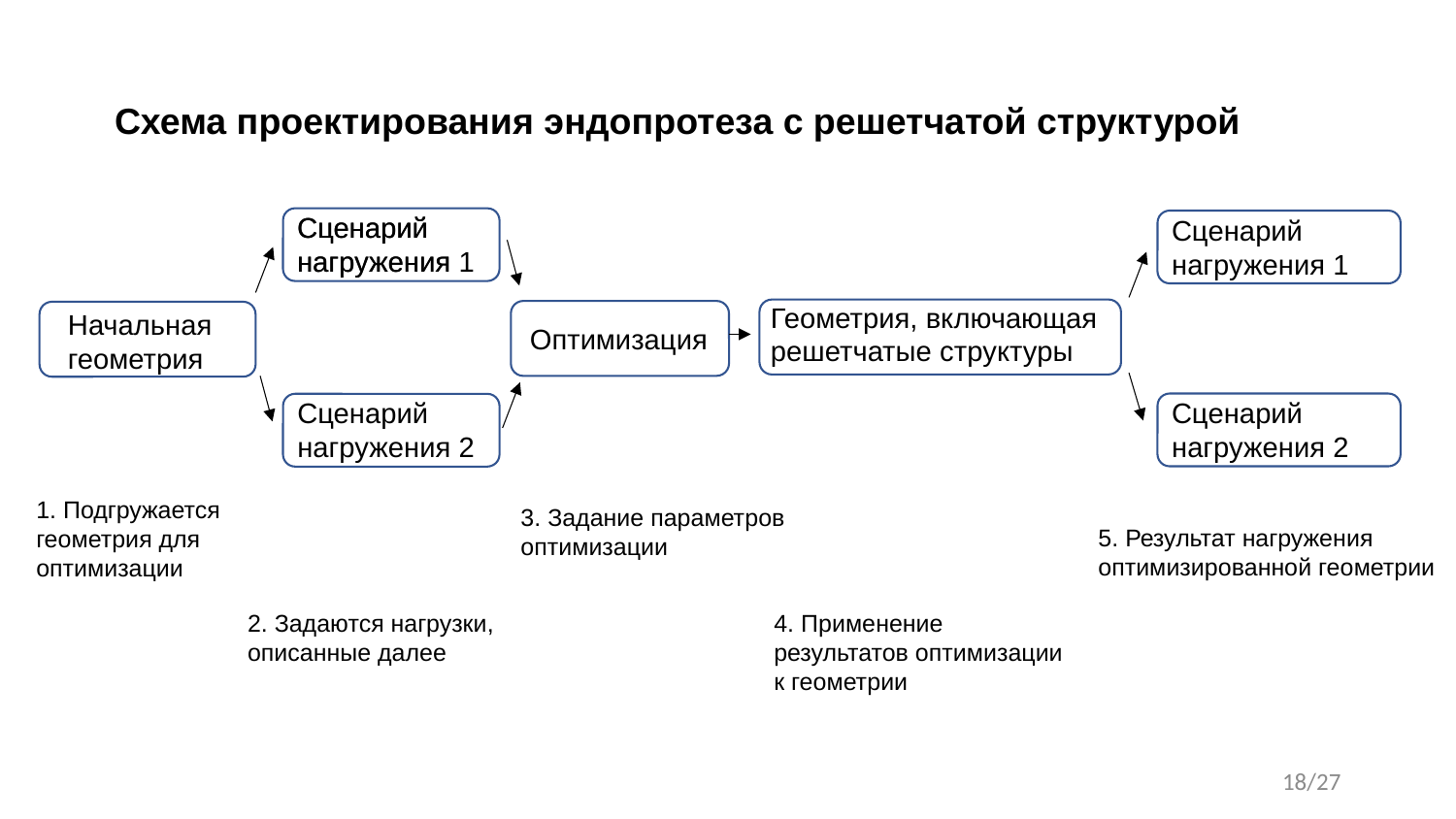

# Схема проектирования эндопротеза с решетчатой структурой
Сценарий нагружения 1
Сценарий нагружения
Сценарий нагружения 1

Геометрия, включающая решетчатые структуры
Начальная
геометрия

Оптимизация
Сценарий нагружения 2
Сценарий нагружения 2

1. Подгружается геометрия для оптимизации
3. Задание параметров оптимизации
5. Результат нагружения оптимизированной геометрии
2. Задаются нагрузки, описанные далее
4. Применение результатов оптимизации к геометрии
18/27